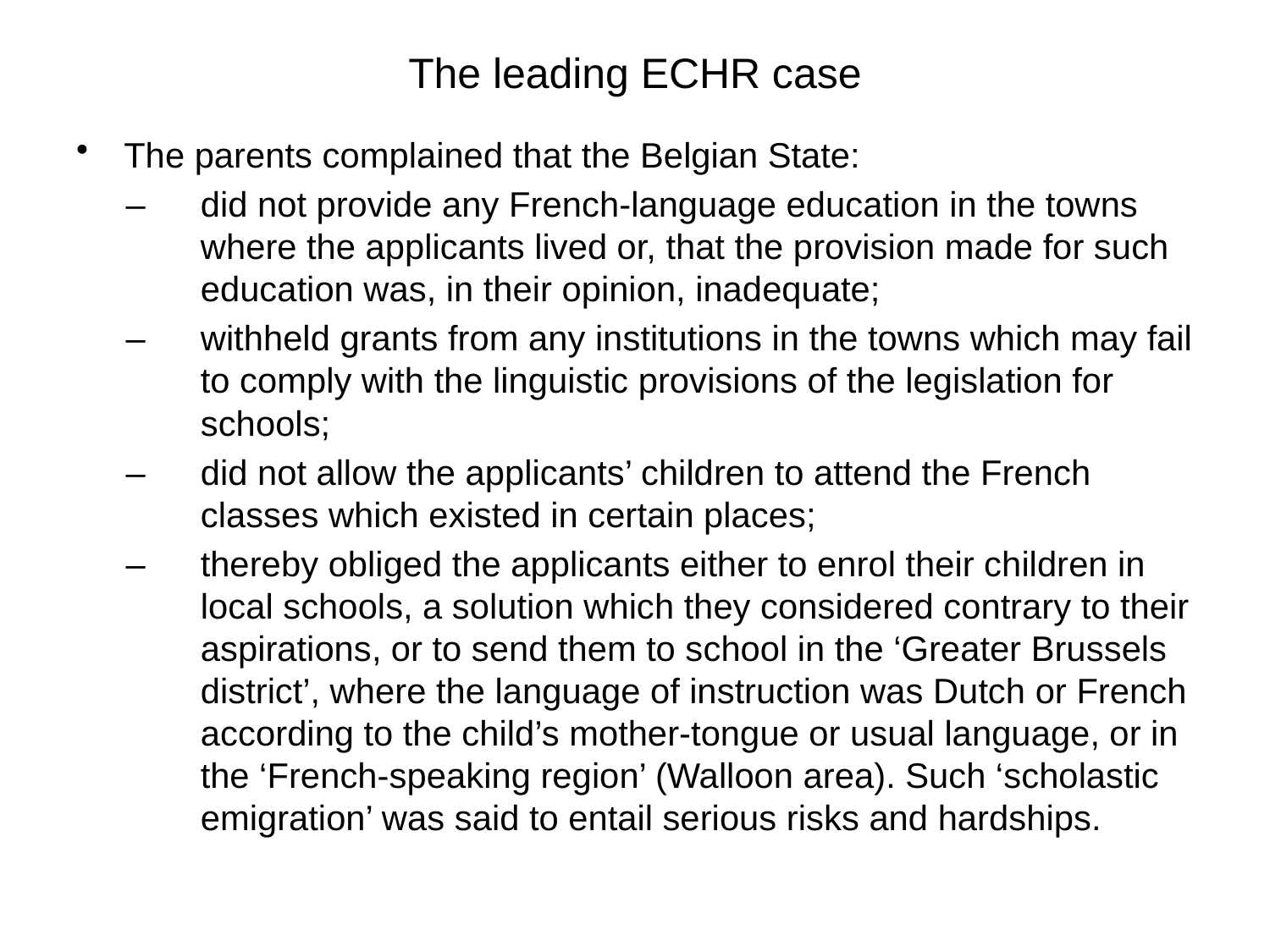

# The leading ECHR case
The parents complained that the Belgian State:
–	did not provide any French-language education in the towns where the applicants lived or, that the provision made for such education was, in their opinion, inadequate;
–	withheld grants from any institutions in the towns which may fail to comply with the linguistic provisions of the legislation for schools;
–	did not allow the applicants’ children to attend the French classes which existed in certain places;
–	thereby obliged the applicants either to enrol their children in local schools, a solution which they considered contrary to their aspirations, or to send them to school in the ‘Greater Brussels district’, where the language of instruction was Dutch or French according to the child’s mother-tongue or usual language, or in the ‘French-speaking region’ (Walloon area). Such ‘scholastic emigration’ was said to entail serious risks and hardships.